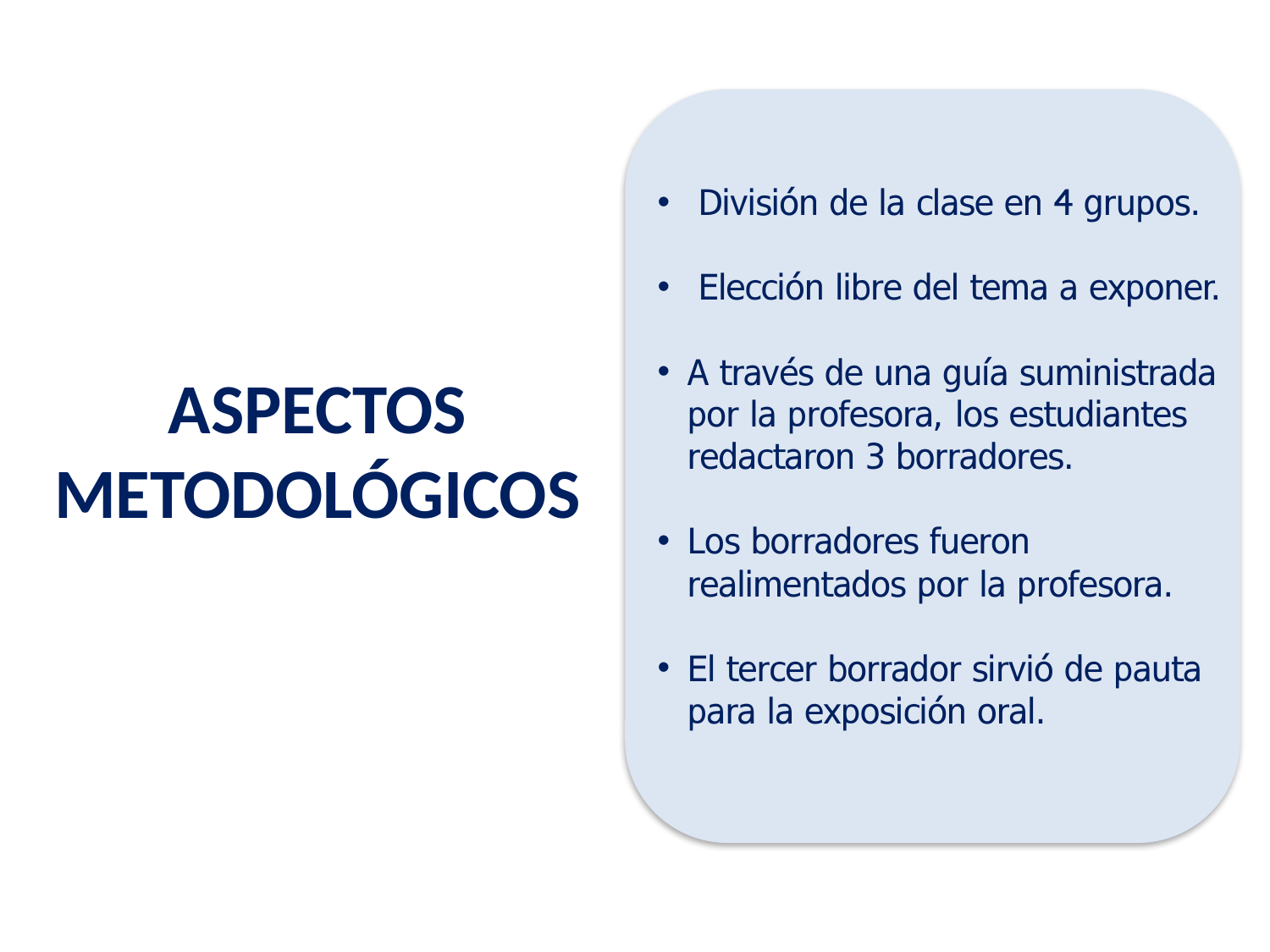

División de la clase en 4 grupos.

 Elección libre del tema a exponer.

A través de una guía suministrada por la profesora, los estudiantes redactaron 3 borradores.

Los borradores fueron realimentados por la profesora.

El tercer borrador sirvió de pauta para la exposición oral.

Aspectos metodológicos